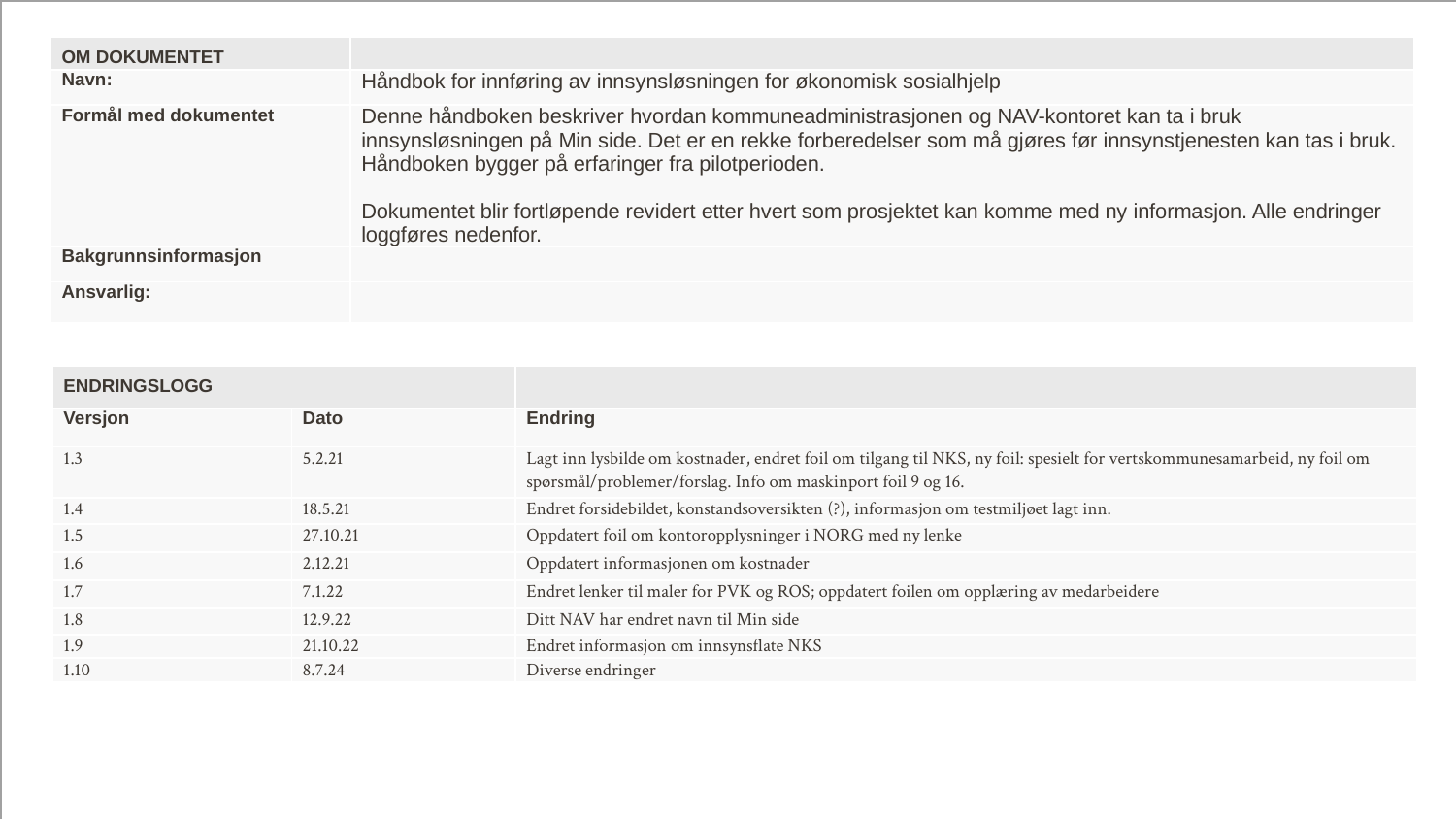

https://tjenester.nav.no/veivisersosialhjelp/slik-soker-du
| OM DOKUMENTET |  |
| --- | --- |
| Navn: | Håndbok for innføring av innsynsløsningen for økonomisk sosialhjelp |
| Formål med dokumentet | Denne håndboken beskriver hvordan kommuneadministrasjonen og NAV-kontoret kan ta i bruk innsynsløsningen på Min side. Det er en rekke forberedelser som må gjøres før innsynstjenesten kan tas i bruk. Håndboken bygger på erfaringer fra pilotperioden. Dokumentet blir fortløpende revidert etter hvert som prosjektet kan komme med ny informasjon. Alle endringer loggføres nedenfor. |
| Bakgrunnsinformasjon |  |
| Ansvarlig: |  |

| ENDRINGSLOGG |  |  |
| --- | --- | --- |
| Versjon | Dato | Endring |
| 1.3 | 5.2.21 | Lagt inn lysbilde om kostnader, endret foil om tilgang til NKS, ny foil: spesielt for vertskommunesamarbeid, ny foil om spørsmål/problemer/forslag. Info om maskinport foil 9 og 16. |
| 1.4 | 18.5.21 | Endret forsidebildet, konstandsoversikten (?), informasjon om testmiljøet lagt inn. |
| 1.5 | 27.10.21 | Oppdatert foil om kontoropplysninger i NORG med ny lenke |
| 1.6 | 2.12.21 | Oppdatert informasjonen om kostnader |
| 1.7 | 7.1.22 | Endret lenker til maler for PVK og ROS; oppdatert foilen om opplæring av medarbeidere |
| 1.8 | 12.9.22 | Ditt NAV har endret navn til Min side |
| 1.9 | 21.10.22 | Endret informasjon om innsynsflate NKS |
| 1.10 | 8.7.24 | Diverse endringer |